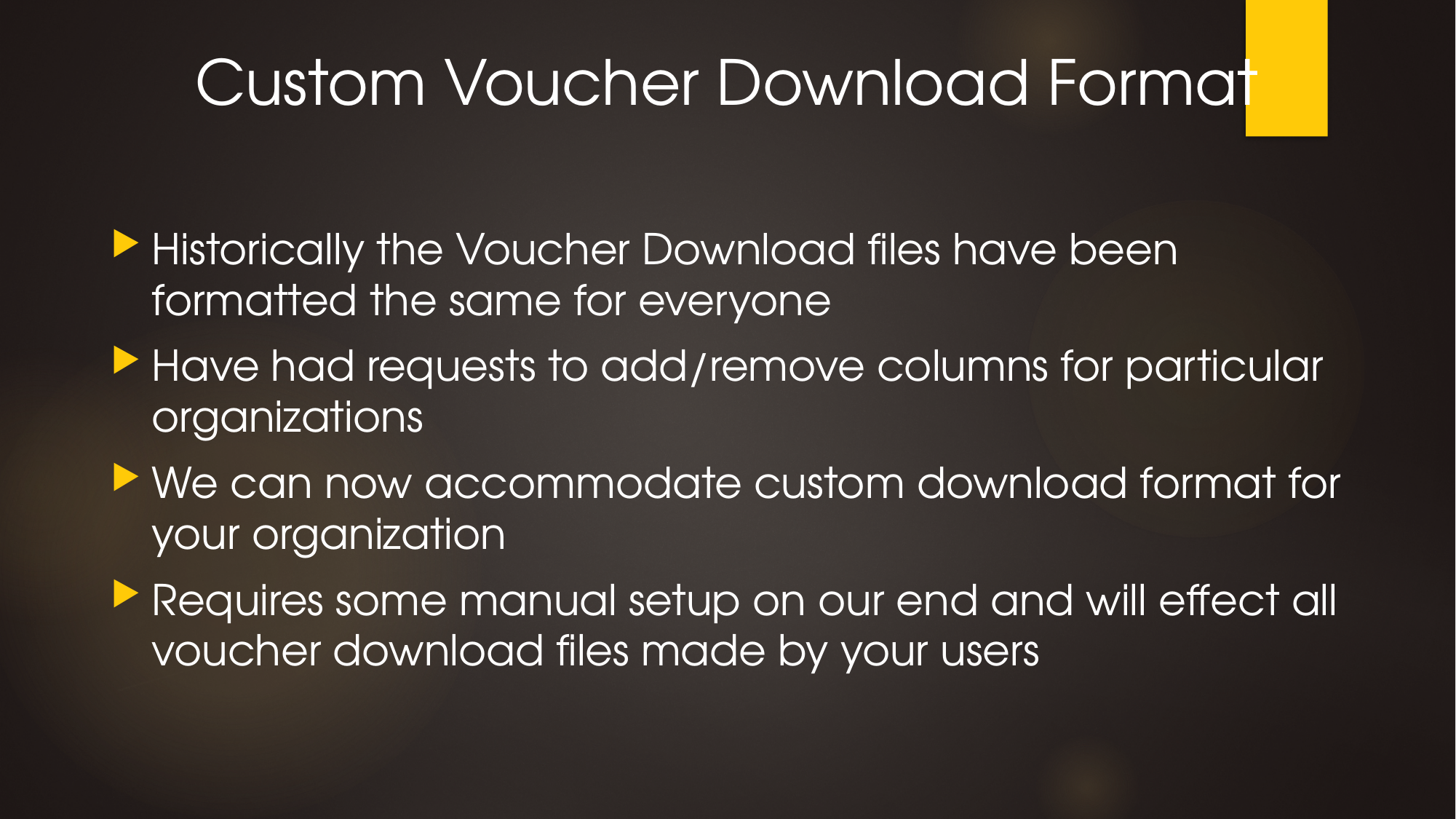

Custom Voucher Download Format
Historically the Voucher Download files have been formatted the same for everyone
Have had requests to add/remove columns for particular organizations
We can now accommodate custom download format for your organization
Requires some manual setup on our end and will effect all voucher download files made by your users